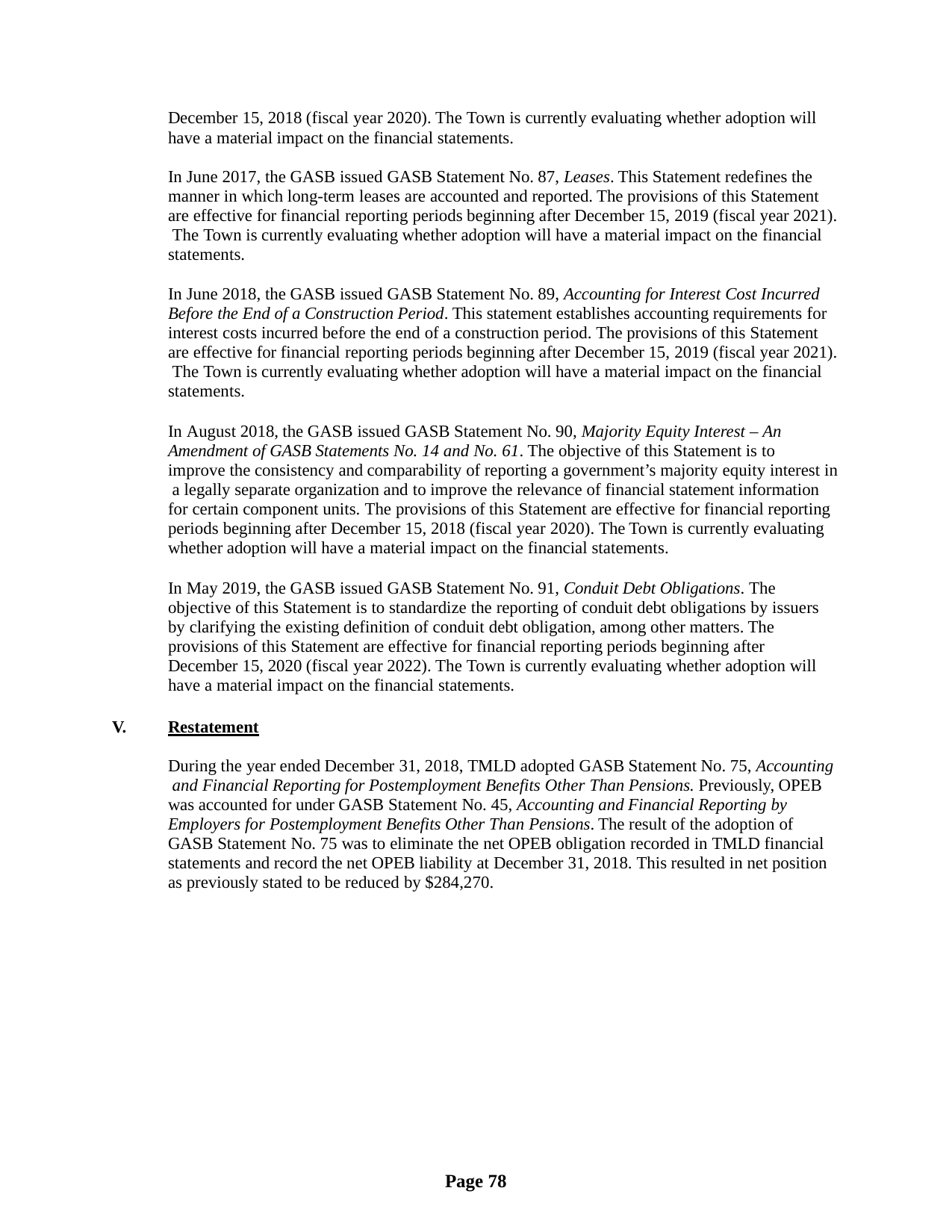

December 15, 2018 (fiscal year 2020). The Town is currently evaluating whether adoption will  have a material impact on the financial statements.

In June 2017, the GASB issued GASB Statement No. 87, Leases. This Statement redefines the  manner in which long-term leases are accounted and reported. The provisions of this Statement  are effective for financial reporting periods beginning after December 15, 2019 (fiscal year 2021).  The Town is currently evaluating whether adoption will have a material impact on the financial  statements.

In June 2018, the GASB issued GASB Statement No. 89, Accounting for Interest Cost Incurred  Before the End of a Construction Period. This statement establishes accounting requirements for  interest costs incurred before the end of a construction period. The provisions of this Statement  are effective for financial reporting periods beginning after December 15, 2019 (fiscal year 2021).  The Town is currently evaluating whether adoption will have a material impact on the financial  statements.

In August 2018, the GASB issued GASB Statement No. 90, Majority Equity Interest – An  Amendment of GASB Statements No. 14 and No. 61. The objective of this Statement is to  improve the consistency and comparability of reporting a government’s majority equity interest in  a legally separate organization and to improve the relevance of financial statement information  for certain component units. The provisions of this Statement are effective for financial reporting  periods beginning after December 15, 2018 (fiscal year 2020). The Town is currently evaluating  whether adoption will have a material impact on the financial statements.

In May 2019, the GASB issued GASB Statement No. 91, Conduit Debt Obligations. The  objective of this Statement is to standardize the reporting of conduit debt obligations by issuers  by clarifying the existing definition of conduit debt obligation, among other matters. The  provisions of this Statement are effective for financial reporting periods beginning after  December 15, 2020 (fiscal year 2022). The Town is currently evaluating whether adoption will  have a material impact on the financial statements.
V.
Restatement
During the year ended December 31, 2018, TMLD adopted GASB Statement No. 75, Accounting  and Financial Reporting for Postemployment Benefits Other Than Pensions. Previously, OPEB  was accounted for under GASB Statement No. 45, Accounting and Financial Reporting by  Employers for Postemployment Benefits Other Than Pensions. The result of the adoption of  GASB Statement No. 75 was to eliminate the net OPEB obligation recorded in TMLD financial  statements and record the net OPEB liability at December 31, 2018. This resulted in net position  as previously stated to be reduced by $284,270.
Page 78